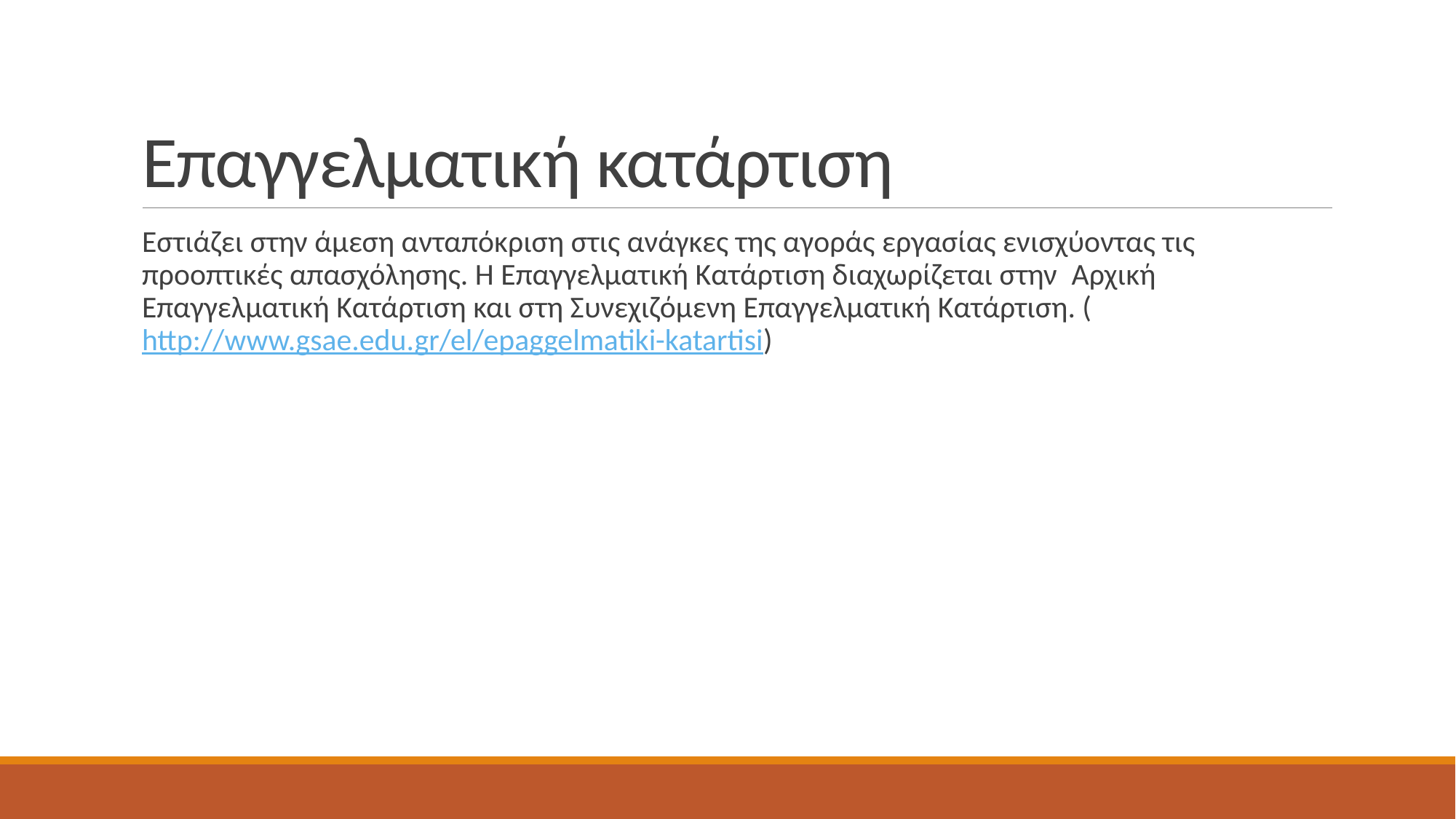

# Επαγγελματική κατάρτιση
Εστιάζει στην άμεση ανταπόκριση στις ανάγκες της αγοράς εργασίας ενισχύοντας τις προοπτικές απασχόλησης. Η Επαγγελματική Κατάρτιση διαχωρίζεται στην  Αρχική Επαγγελματική Κατάρτιση και στη Συνεχιζόμενη Επαγγελματική Κατάρτιση. (http://www.gsae.edu.gr/el/epaggelmatiki-katartisi)